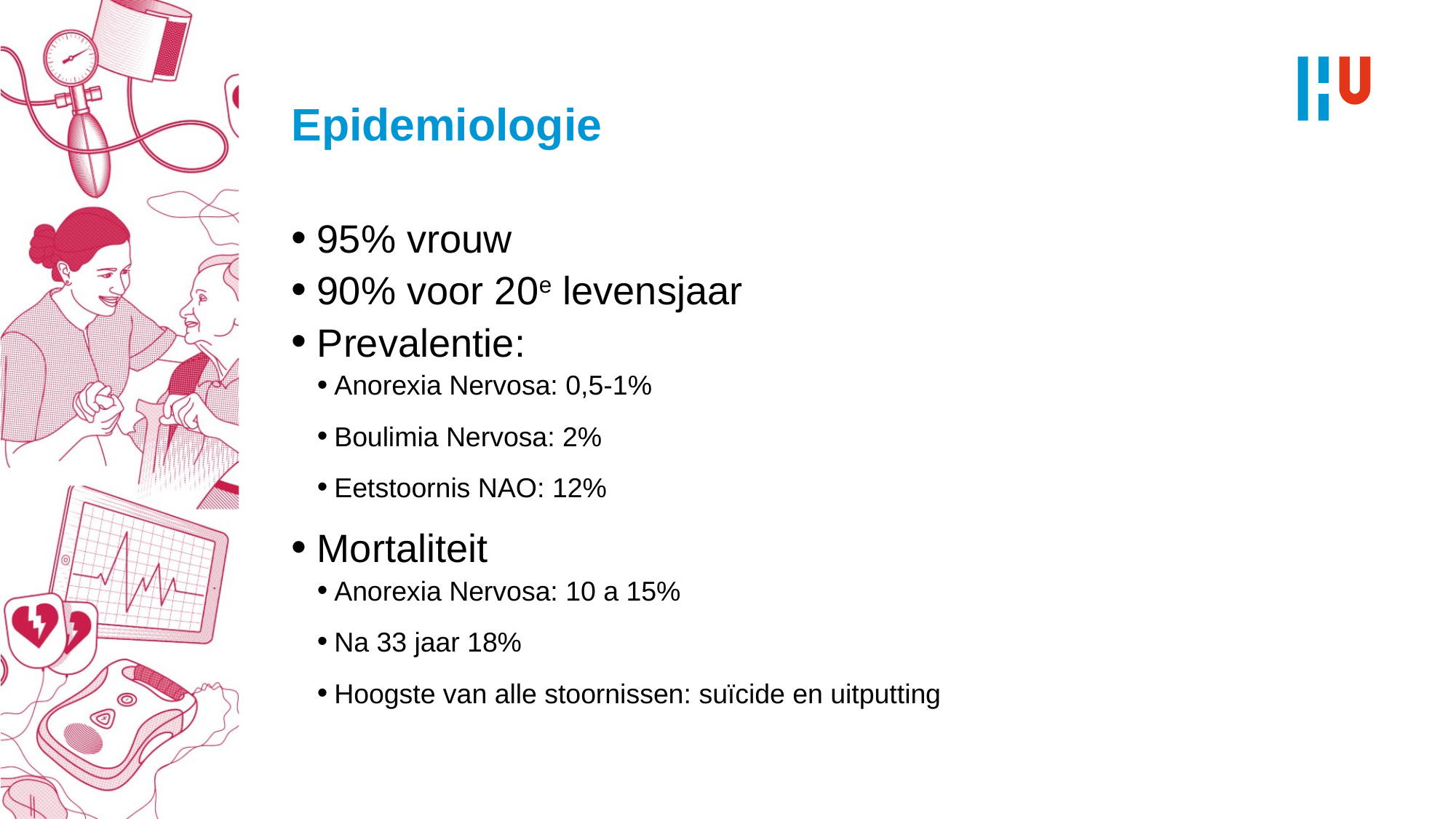

# Epidemiologie
95% vrouw
90% voor 20e levensjaar
Prevalentie:
Anorexia Nervosa: 0,5-1%
Boulimia Nervosa: 2%
Eetstoornis NAO: 12%
Mortaliteit
Anorexia Nervosa: 10 a 15%
Na 33 jaar 18%
Hoogste van alle stoornissen: suïcide en uitputting